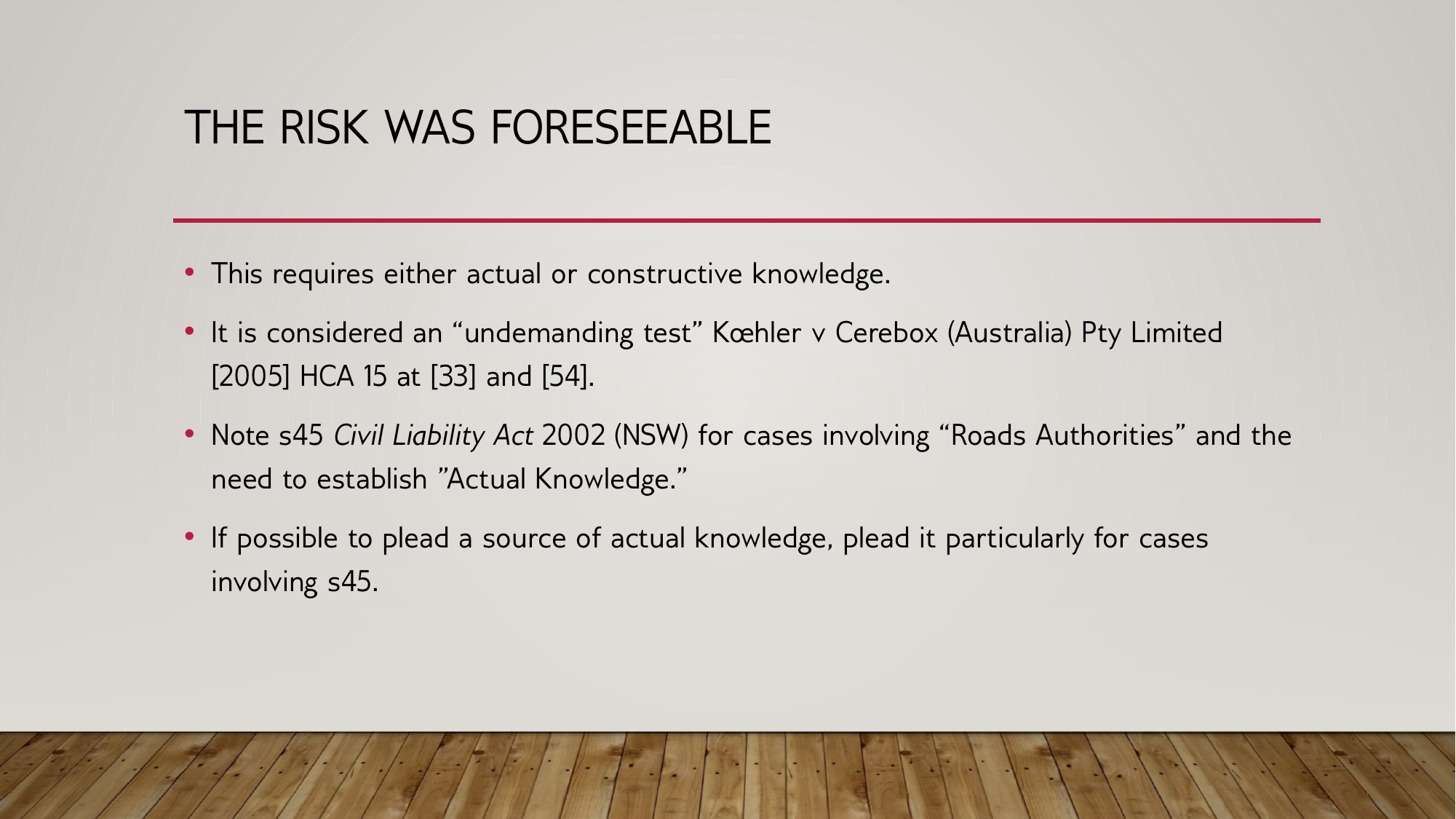

# the risk was foreseeable
This requires either actual or constructive knowledge.
It is considered an “undemanding test” Koehler v Cerebox (Australia) Pty Limited [2005] HCA 15 at [33] and [54].
Note s45 Civil Liability Act 2002 (NSW) for cases involving “Roads Authorities” and the need to establish ”Actual Knowledge.”
If possible to plead a source of actual knowledge, plead it particularly for cases involving s45.